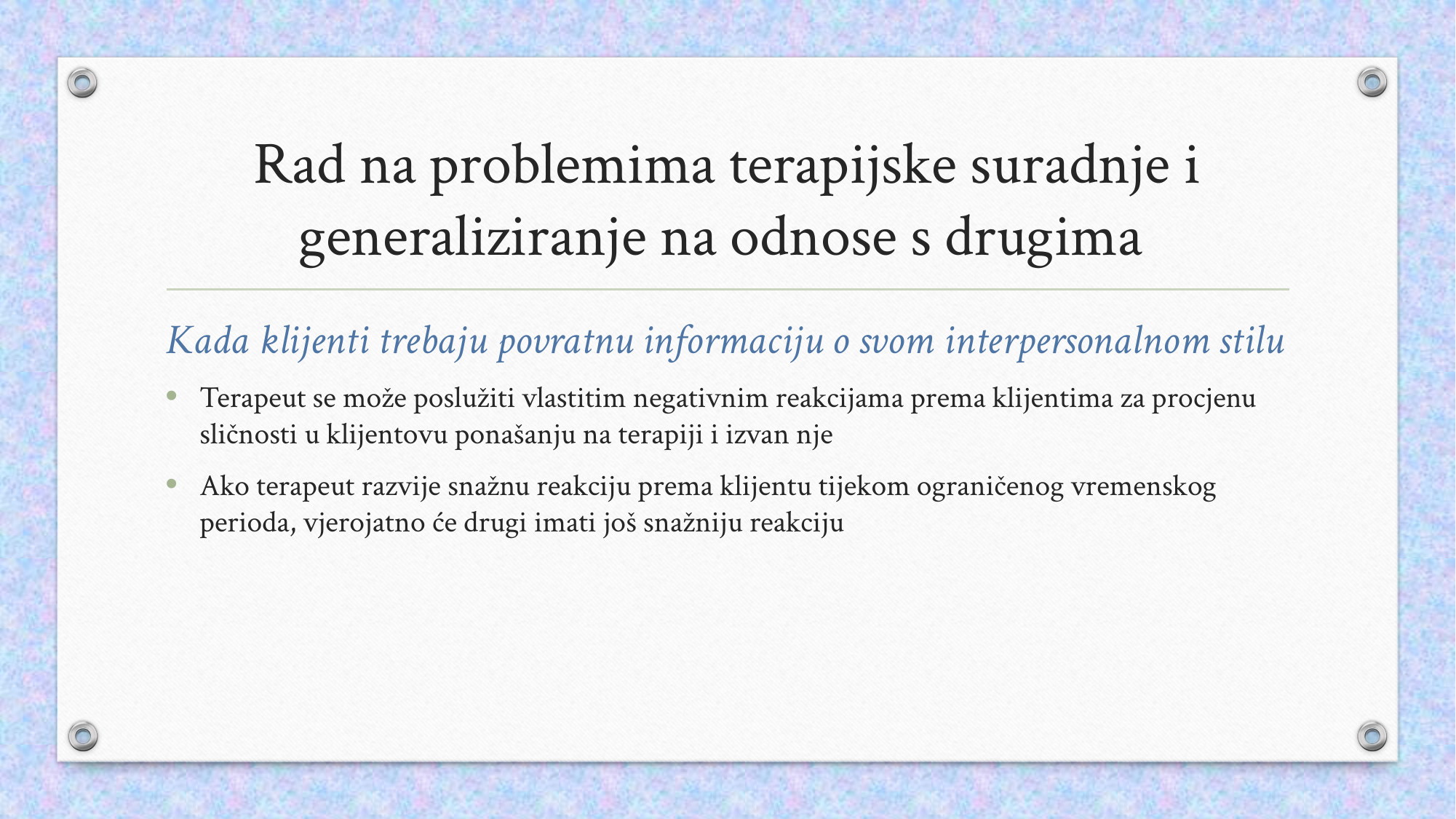

# Rad na problemima terapijske suradnje i generaliziranje na odnose s drugima
Kada klijenti trebaju povratnu informaciju o svom interpersonalnom stilu
Terapeut se može poslužiti vlastitim negativnim reakcijama prema klijentima za procjenu sličnosti u klijentovu ponašanju na terapiji i izvan nje
Ako terapeut razvije snažnu reakciju prema klijentu tijekom ograničenog vremenskog perioda, vjerojatno će drugi imati još snažniju reakciju